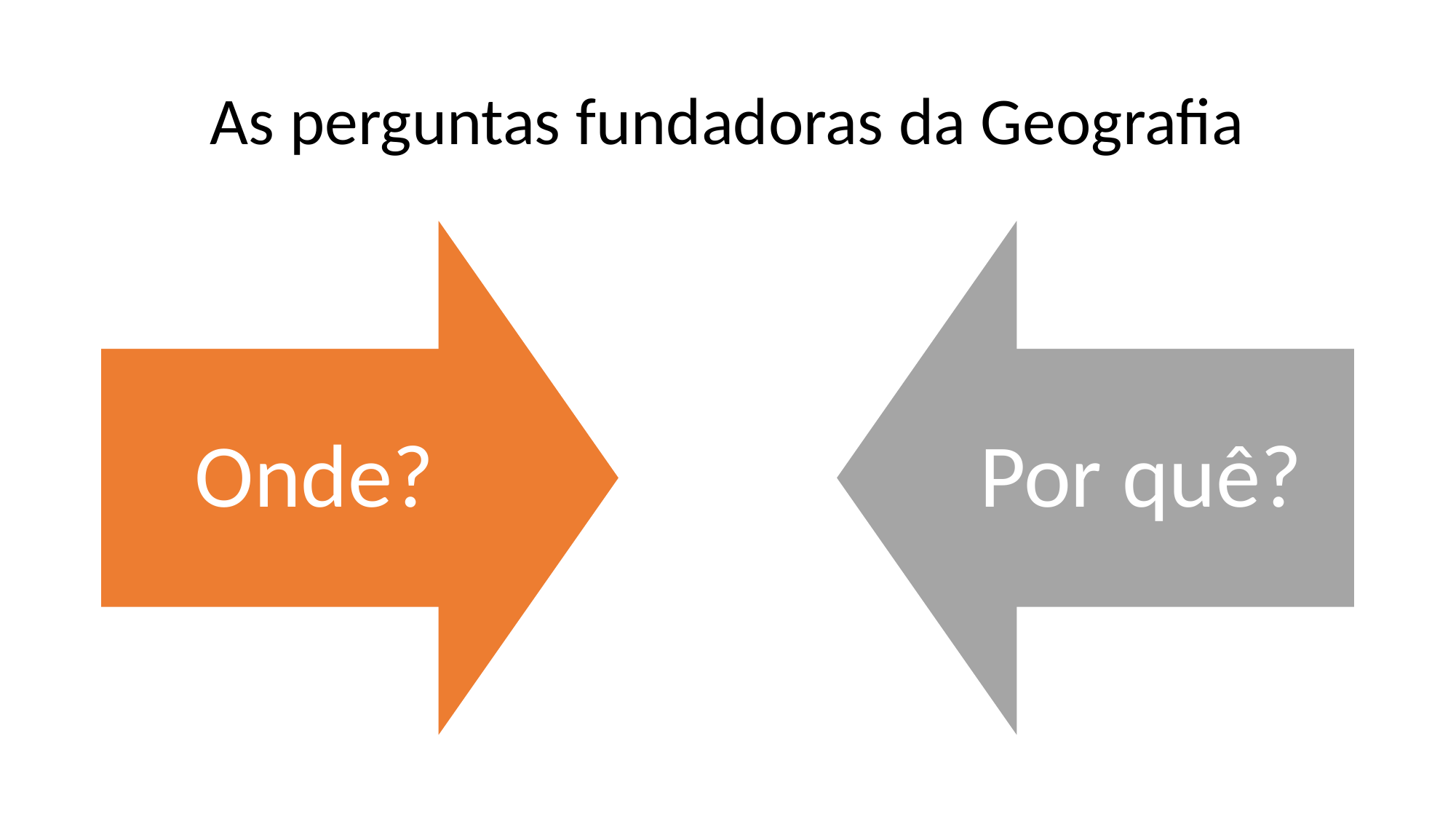

# As perguntas fundadoras da Geografia
Onde?
Por quê?